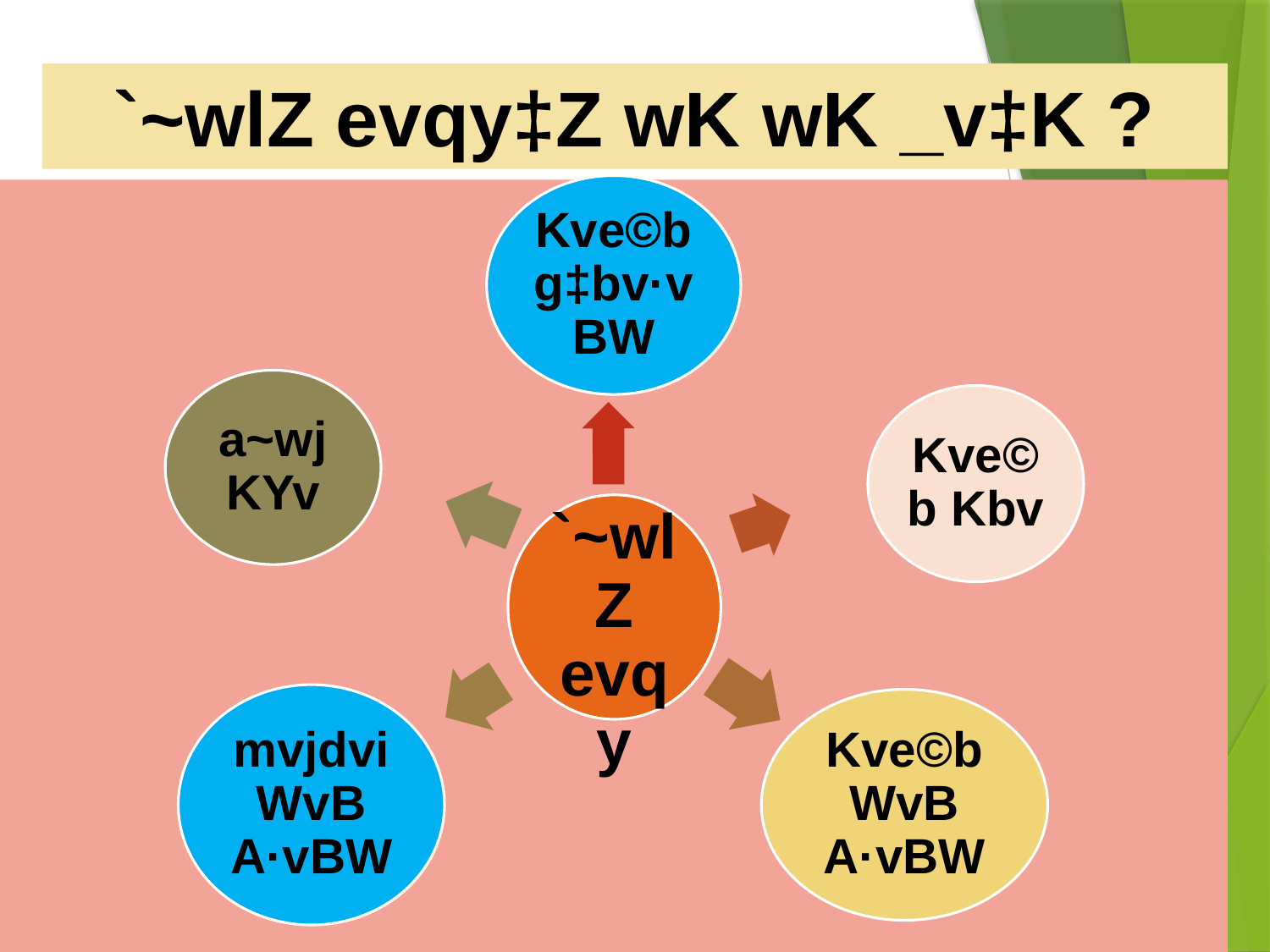

`~wlZ evqy‡Z wK wK _v‡K ?
 `~wlZ evqy

Kve©b g‡bv·vBW

Kve©b Kbv

Kve©b WvB A·vBW

mvjdvi WvB A·vBW

a~wjKYv